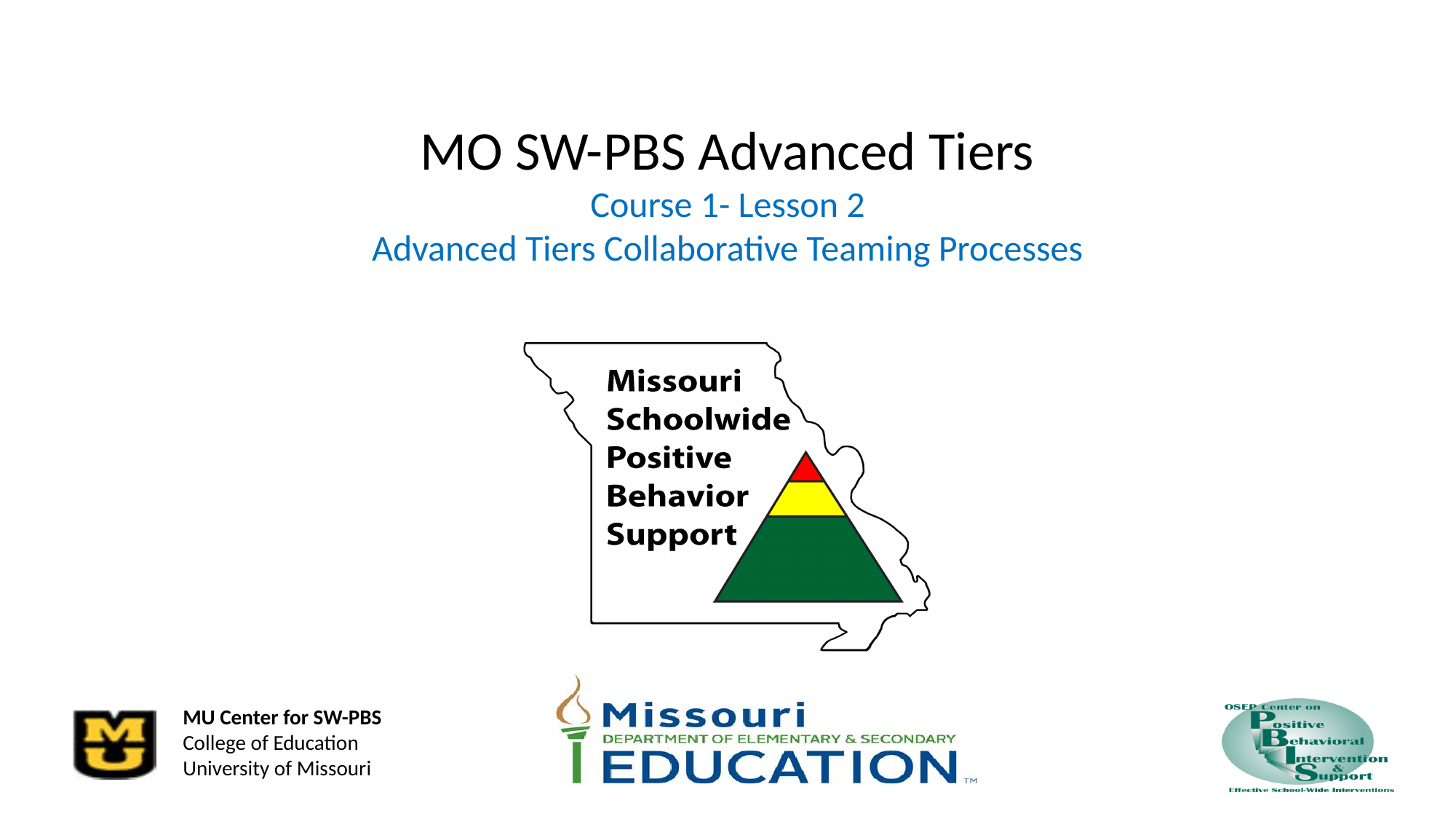

# MO SW-PBS Advanced Tiers Course 1- Lesson 2 Advanced Tiers Collaborative Teaming Processes